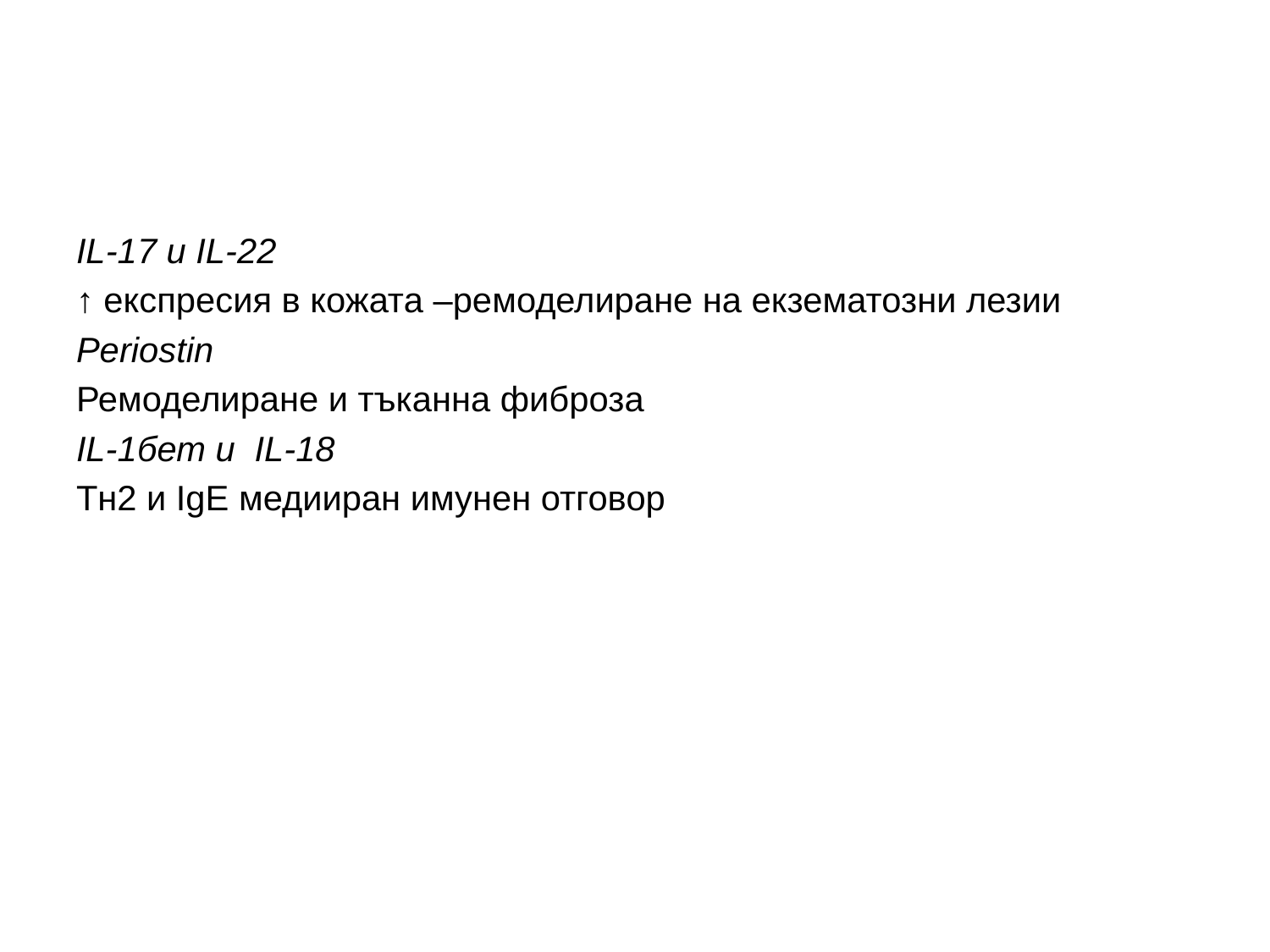

IL-17 и IL-22
↑ експресия в кожата –ремоделиране на екзематозни лезии
Periostin
Ремоделиране и тъканна фиброза
IL-1бет и  IL-18
Тн2 и IgE медииран имунен отговор